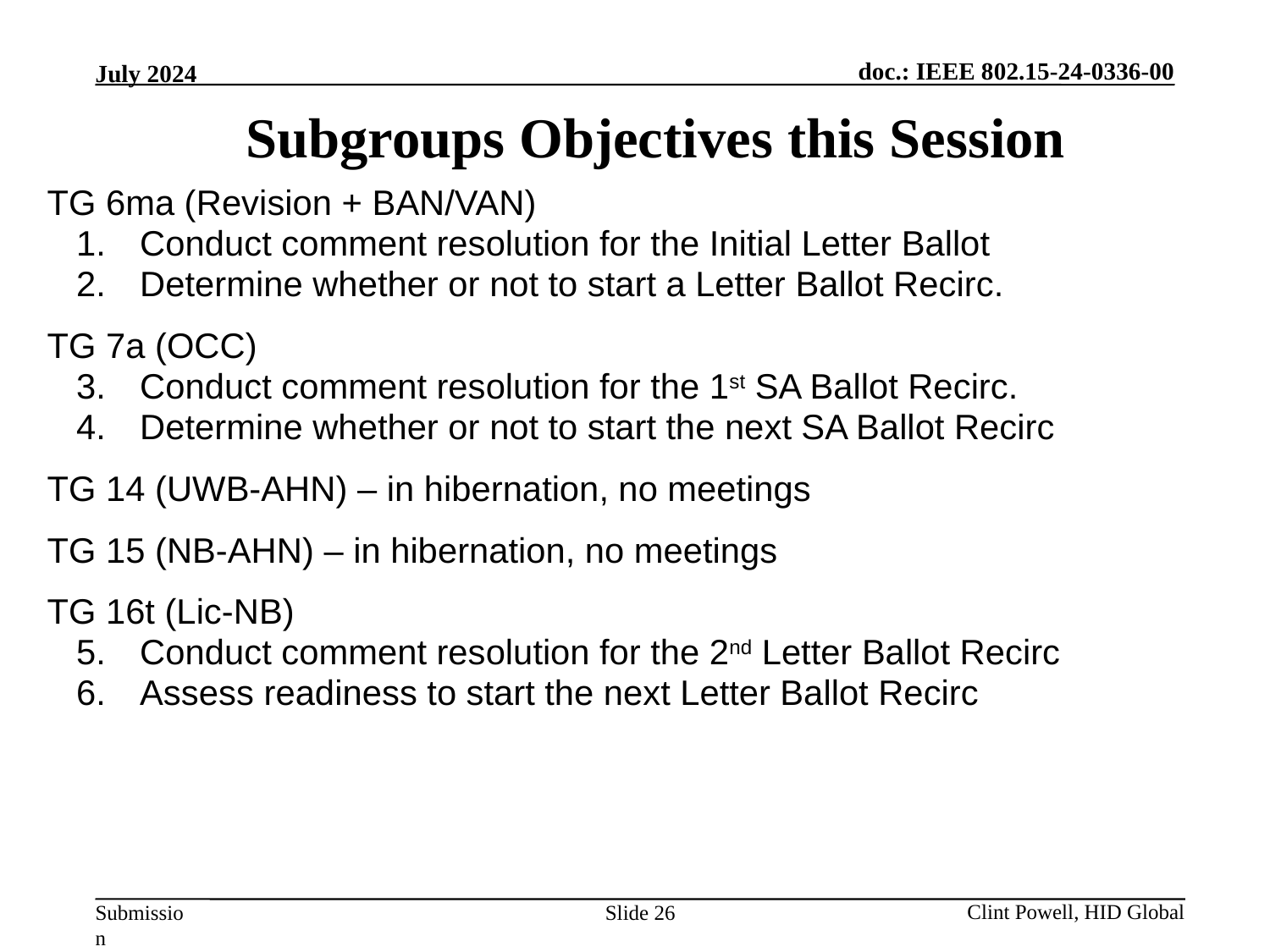

Subgroups Objectives this Session

TG 6ma (Revision + BAN/VAN)
Conduct comment resolution for the Initial Letter Ballot
Determine whether or not to start a Letter Ballot Recirc.

TG 7a (OCC)
Conduct comment resolution for the 1st SA Ballot Recirc.
Determine whether or not to start the next SA Ballot Recirc

TG 14 (UWB-AHN) – in hibernation, no meetings

TG 15 (NB-AHN) – in hibernation, no meetings

TG 16t (Lic-NB)
Conduct comment resolution for the 2nd Letter Ballot Recirc
Assess readiness to start the next Letter Ballot Recirc
Slide 26